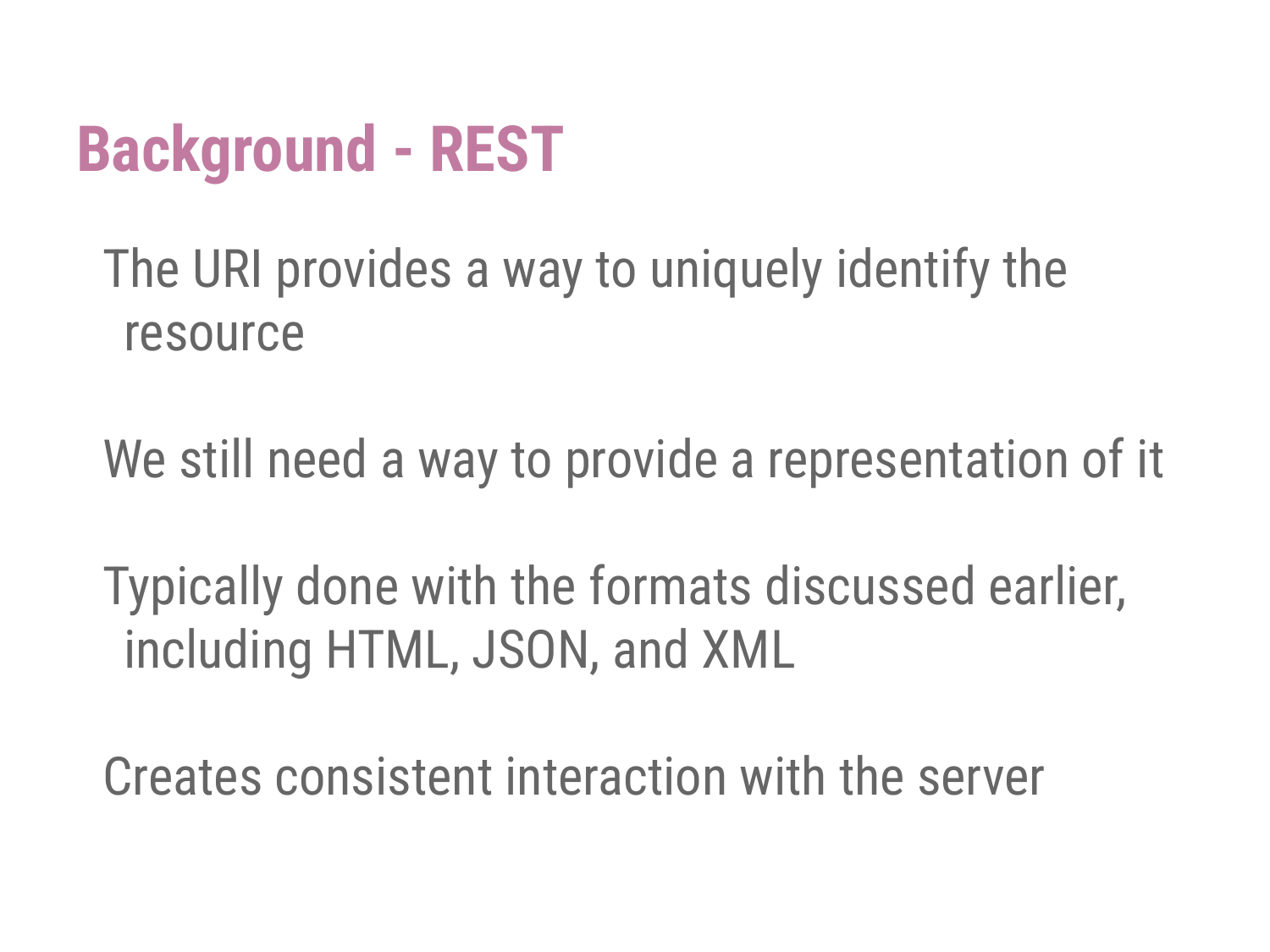

# Background - REST
The URI provides a way to uniquely identify the resource

We still need a way to provide a representation of it

Typically done with the formats discussed earlier, including HTML, JSON, and XML

Creates consistent interaction with the server